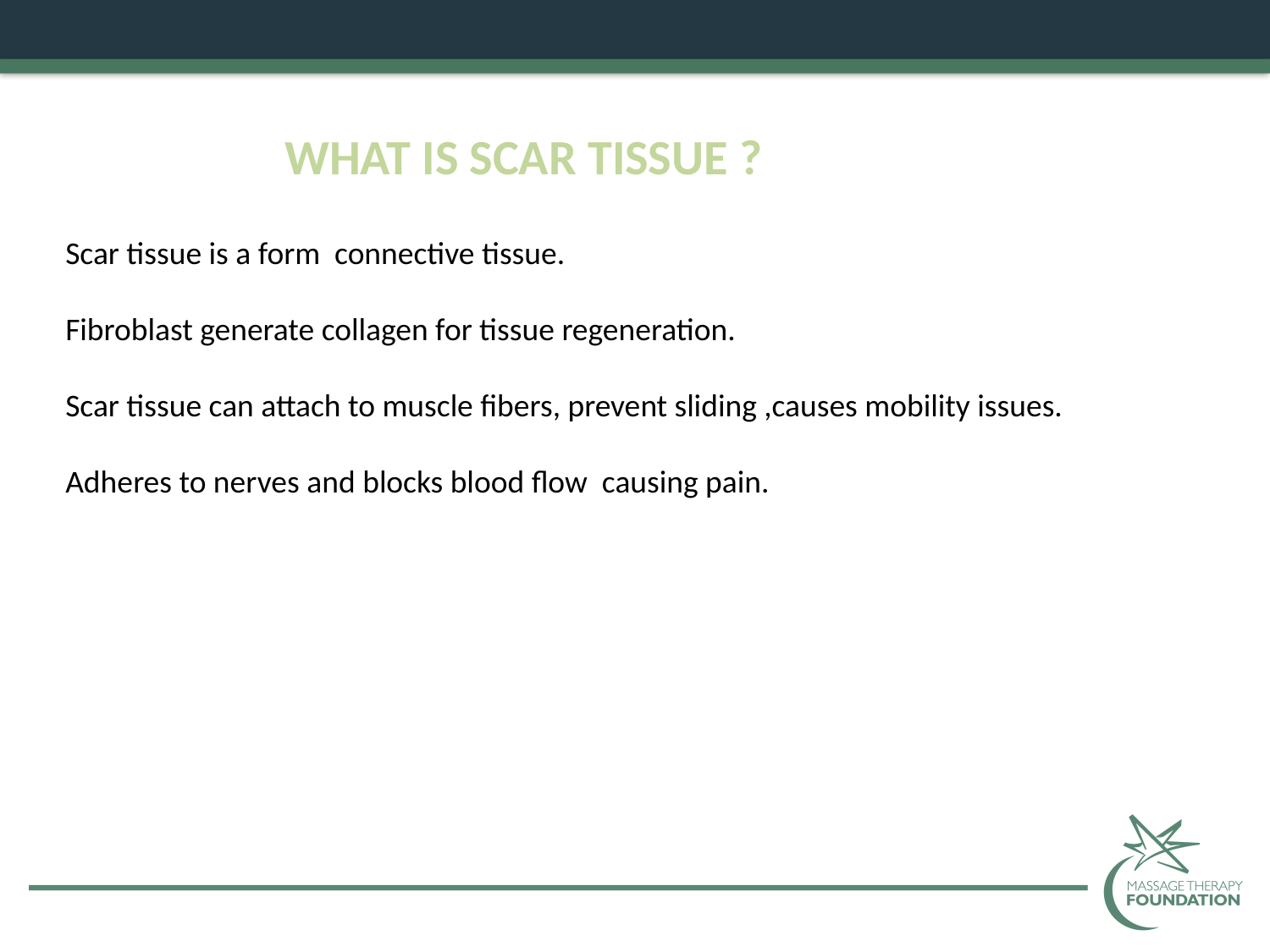

WHAT IS SCAR TISSUE ?
Scar tissue is a form  connective tissue.

Fibroblast generate collagen for tissue regeneration.

Scar tissue can attach to muscle fibers, prevent sliding ,causes mobility issues.

Adheres to nerves and blocks blood flow  causing pain.